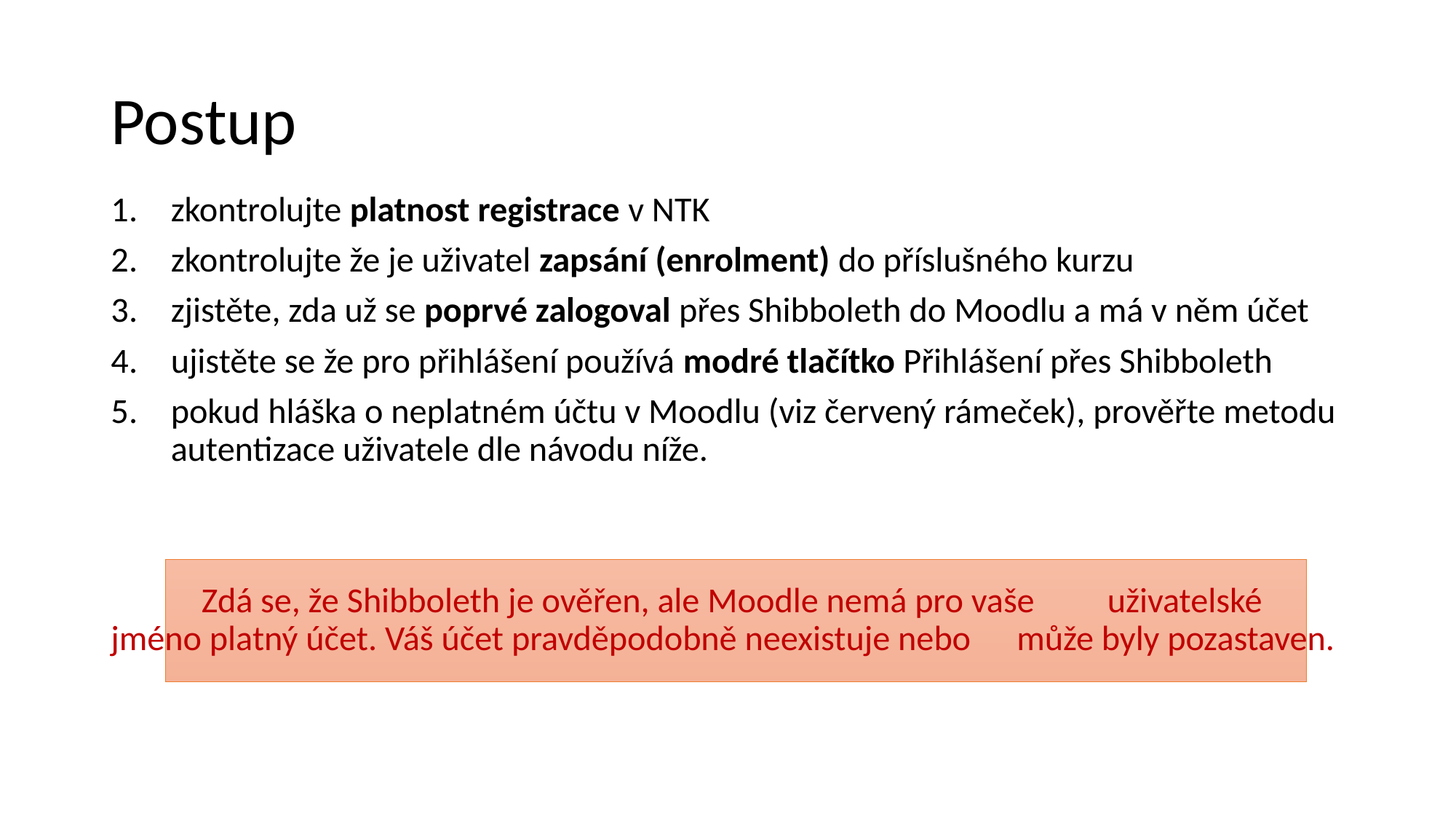

# Postup
zkontrolujte platnost registrace v NTK
zkontrolujte že je uživatel zapsání (enrolment) do příslušného kurzu
zjistěte, zda už se poprvé zalogoval přes Shibboleth do Moodlu a má v něm účet
ujistěte se že pro přihlášení používá modré tlačítko Přihlášení přes Shibboleth
pokud hláška o neplatném účtu v Moodlu (viz červený rámeček), prověřte metodu autentizace uživatele dle návodu níže.

	Zdá se, že Shibboleth je ověřen, ale Moodle nemá pro vaše 			uživatelské jméno platný účet. Váš účet pravděpodobně neexistuje nebo 	může byly pozastaven.